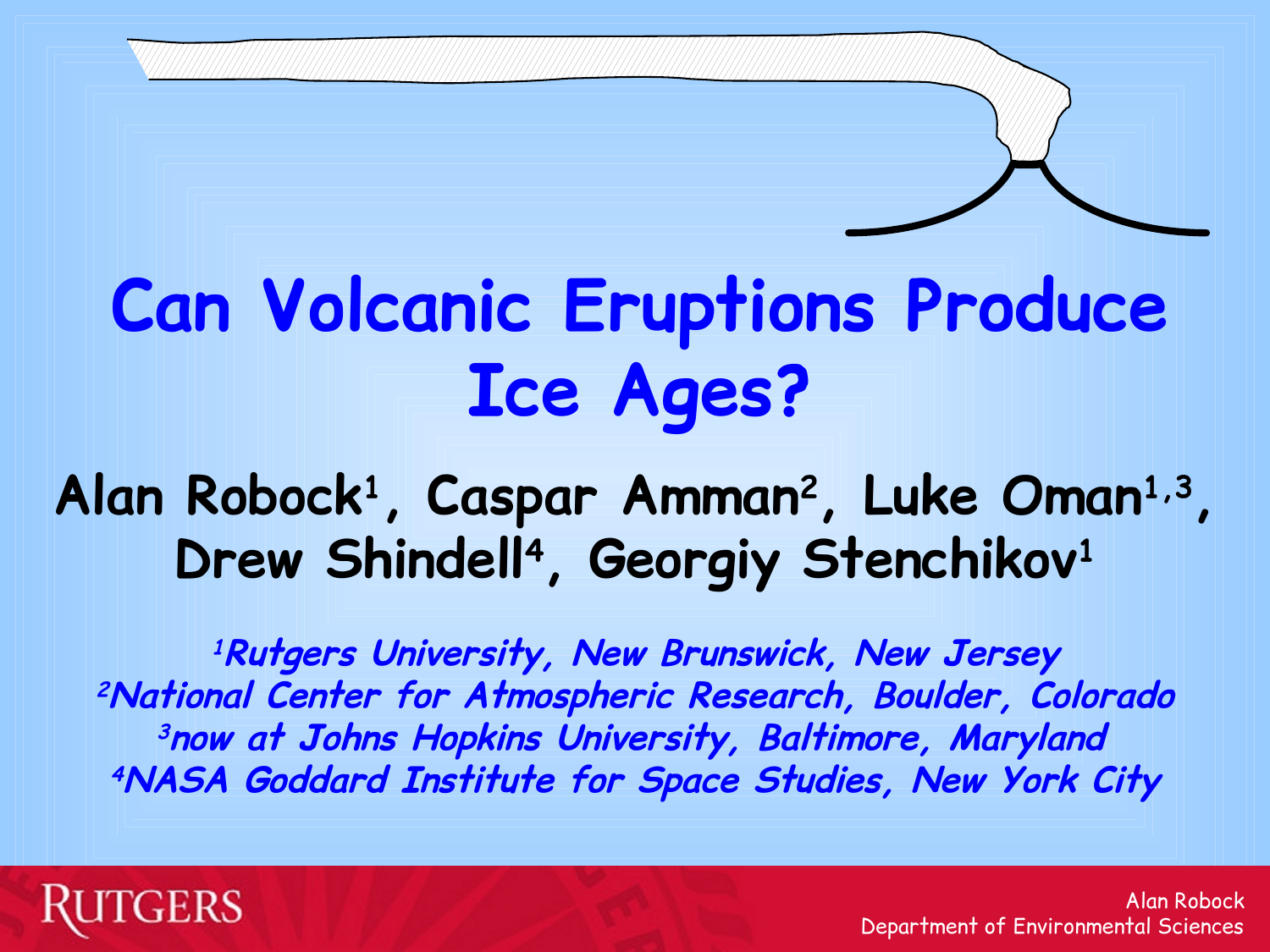

Can Volcanic Eruptions Produce Ice Ages?
Alan Robock1, Caspar Amman2, Luke Oman1,3, Drew Shindell4, Georgiy Stenchikov1

1Rutgers University, New Brunswick, New Jersey
2National Center for Atmospheric Research, Boulder, Colorado
3now at Johns Hopkins University, Baltimore, Maryland
4NASA Goddard Institute for Space Studies, New York City